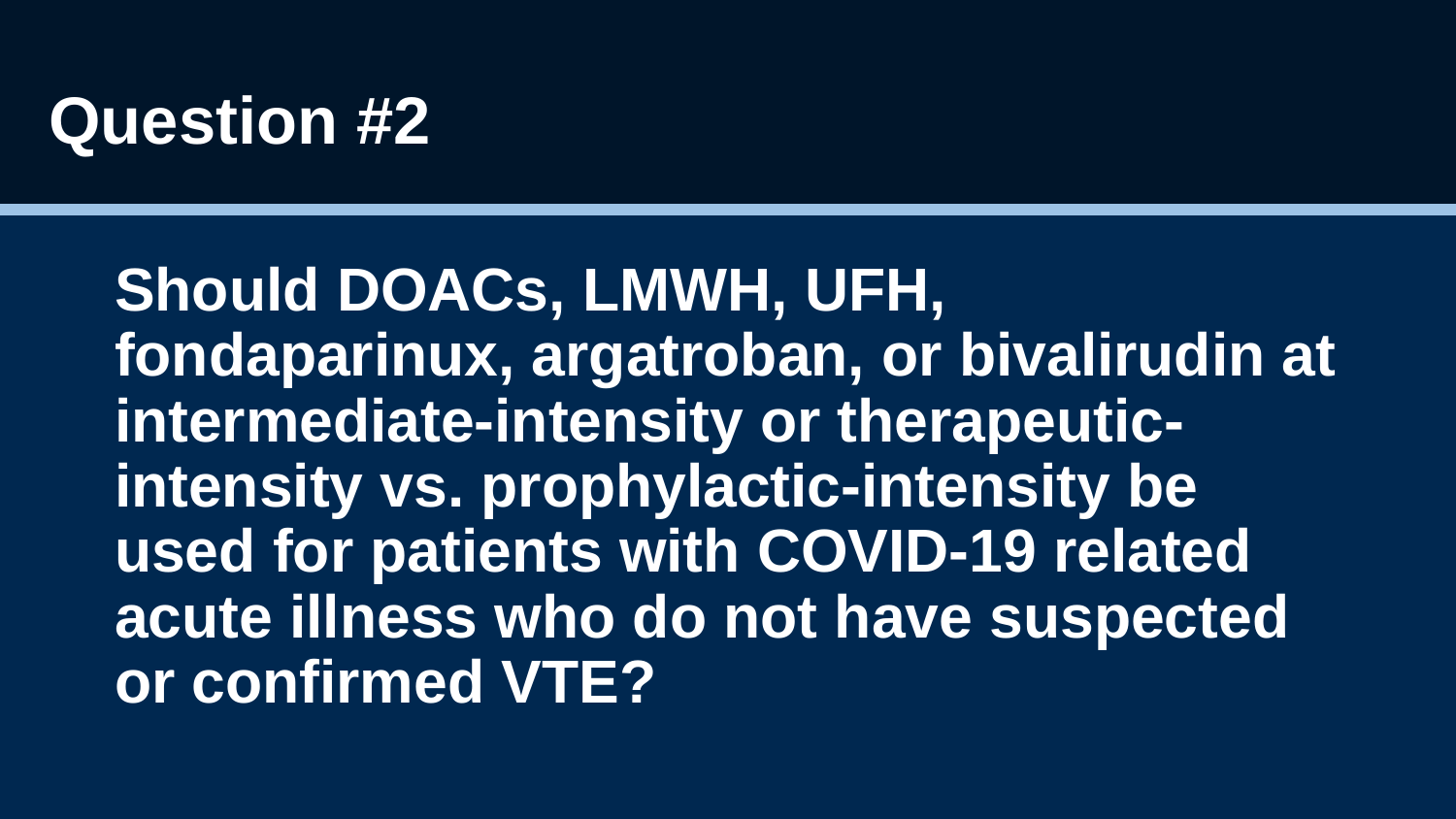

# Question #2
Should DOACs, LMWH, UFH, fondaparinux, argatroban, or bivalirudin at intermediate-intensity or therapeutic-intensity vs. prophylactic-intensity be used for patients with COVID-19 related acute illness who do not have suspected or confirmed VTE?